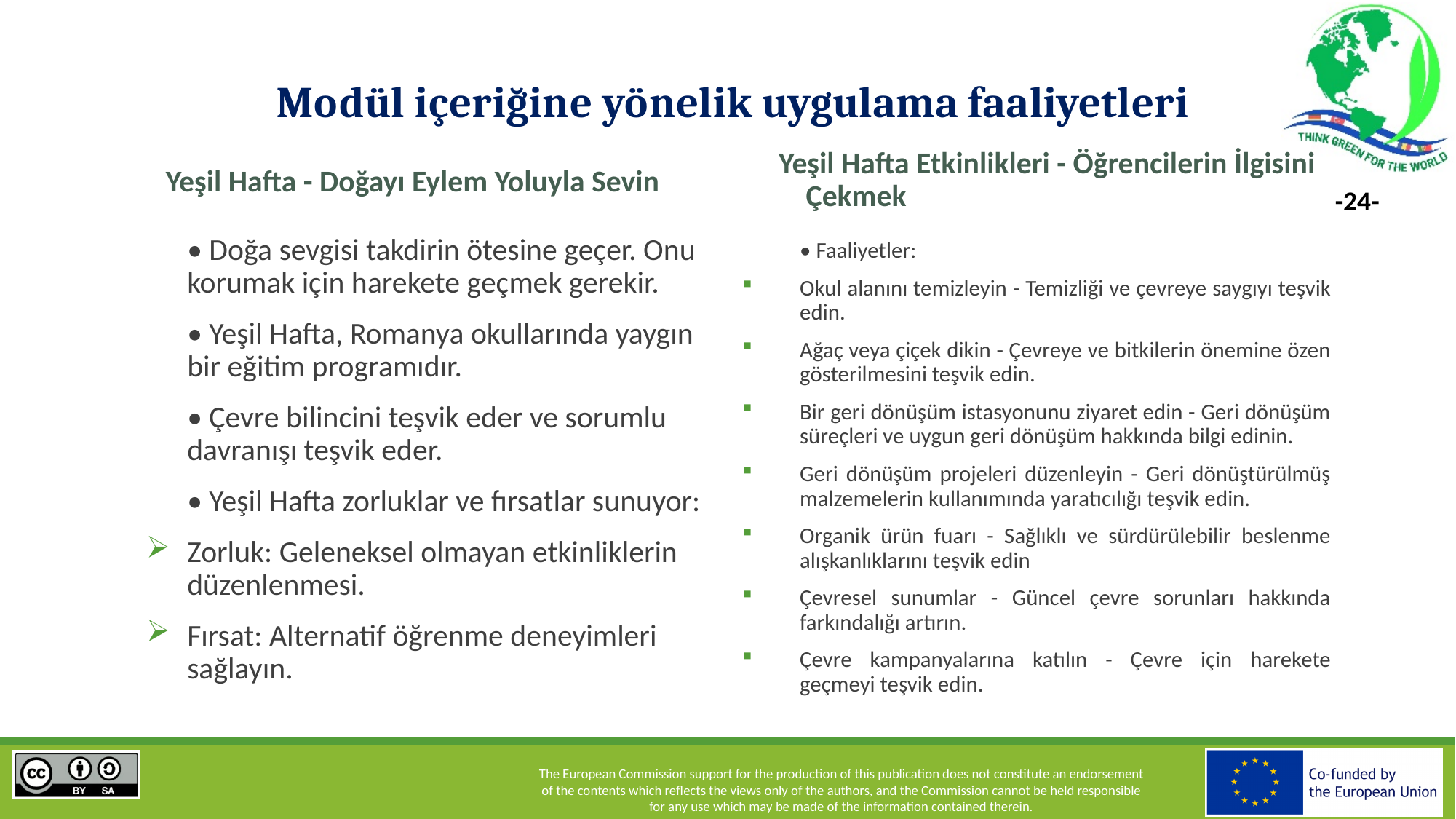

# Modül içeriğine yönelik uygulama faaliyetleri
Yeşil Hafta Etkinlikleri - Öğrencilerin İlgisini Çekmek
Yeşil Hafta - Doğayı Eylem Yoluyla Sevin
• Doğa sevgisi takdirin ötesine geçer. Onu korumak için harekete geçmek gerekir.
• Yeşil Hafta, Romanya okullarında yaygın bir eğitim programıdır.
• Çevre bilincini teşvik eder ve sorumlu davranışı teşvik eder.
• Yeşil Hafta zorluklar ve fırsatlar sunuyor:
Zorluk: Geleneksel olmayan etkinliklerin düzenlenmesi.
Fırsat: Alternatif öğrenme deneyimleri sağlayın.
• Faaliyetler:
Okul alanını temizleyin - Temizliği ve çevreye saygıyı teşvik edin.
Ağaç veya çiçek dikin - Çevreye ve bitkilerin önemine özen gösterilmesini teşvik edin.
Bir geri dönüşüm istasyonunu ziyaret edin - Geri dönüşüm süreçleri ve uygun geri dönüşüm hakkında bilgi edinin.
Geri dönüşüm projeleri düzenleyin - Geri dönüştürülmüş malzemelerin kullanımında yaratıcılığı teşvik edin.
Organik ürün fuarı - Sağlıklı ve sürdürülebilir beslenme alışkanlıklarını teşvik edin
Çevresel sunumlar - Güncel çevre sorunları hakkında farkındalığı artırın.
Çevre kampanyalarına katılın - Çevre için harekete geçmeyi teşvik edin.